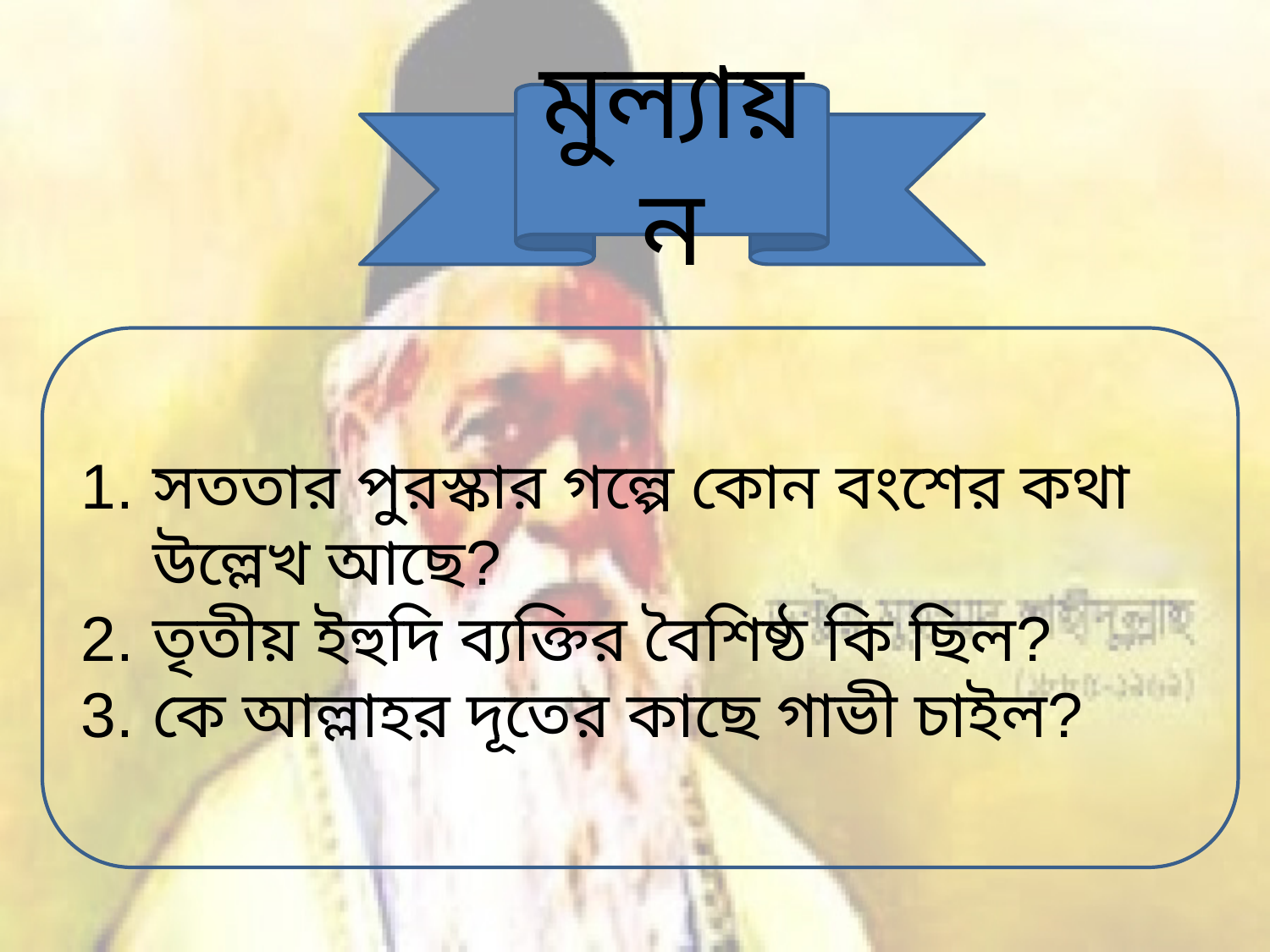

মুল্যায়ন
সততার পুরস্কার গল্পে কোন বংশের কথা উল্লেখ আছে?
তৃতীয় ইহুদি ব্যক্তির বৈশিষ্ঠ কি ছিল?
কে আল্লাহর দূতের কাছে গাভী চাইল?